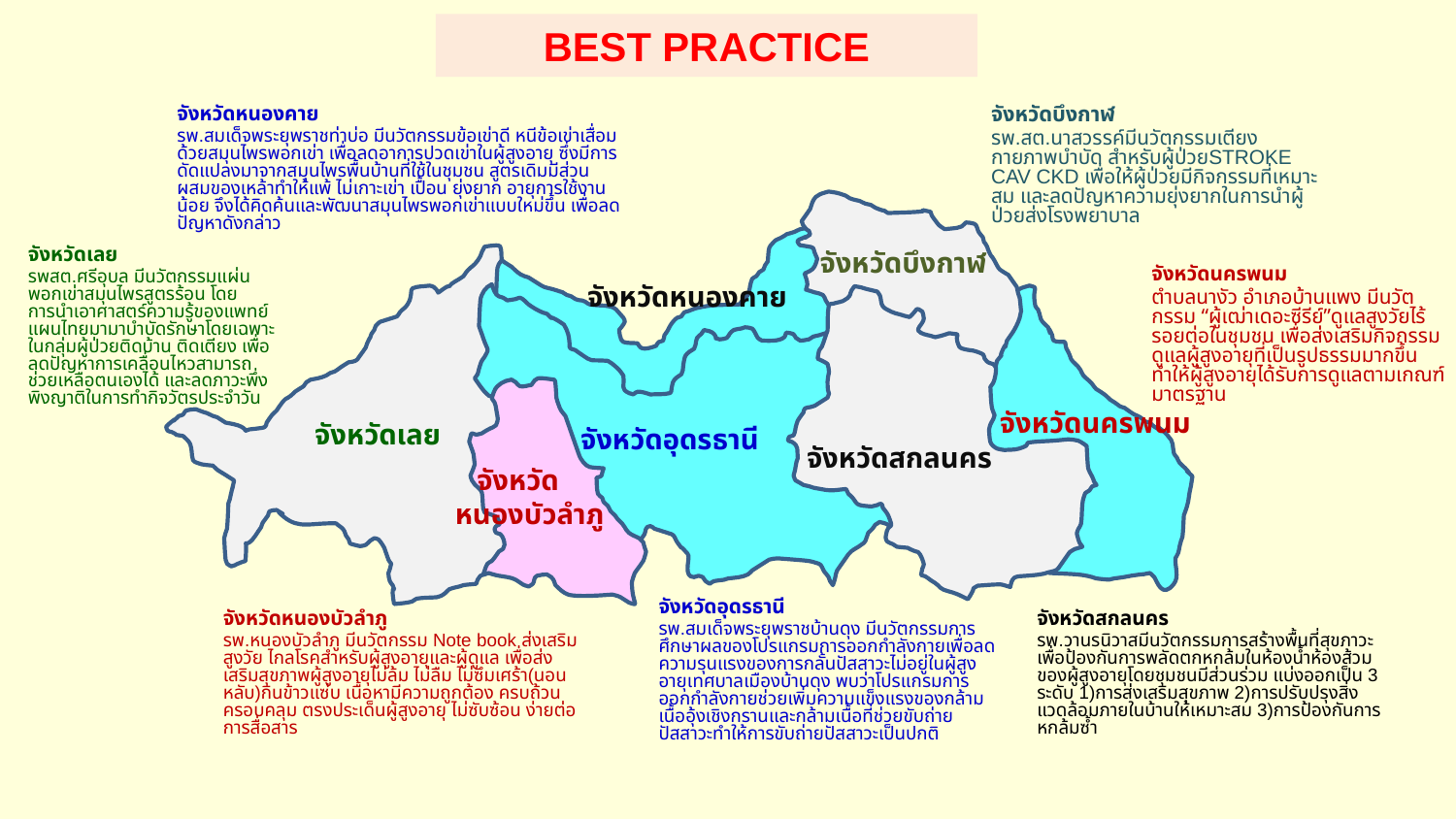

BEST PRACTICE
จังหวัดหนองคาย
รพ.สมเด็จพระยุพราชท่าบ่อ มีนวัตกรรมข้อเข่าดี หนีข้อเข่าเสื่อม ด้วยสมุนไพรพอกเข่า เพื่อลดอาการปวดเข่าในผู้สูงอายุ ซึ่งมีการดัดแปลงมาจากสมุนไพรพื้นบ้านที่ใช้ในชุมชน สูตรเดิมมีส่วนผสมของเหล้าทำให้แพ้ ไม่เกาะเข่า เปื้อน ยุ่งยาก อายุการใช้งานน้อย จึงได้คิดค้นและพัฒนาสมุนไพรพอกเข่าแบบใหม่ขึ้น เพื่อลดปัญหาดังกล่าว
จังหวัดบึงกาฬ
รพ.สต.นาสวรรค์มีนวัตกรรมเตียงกายภาพบำบัด สำหรับผู้ป่วยSTROKE CAV CKD เพื่อให้ผู้ป่วยมีกิจกรรมที่เหมาะสม และลดปัญหาความยุ่งยากในการนำผู้ป่วยส่งโรงพยาบาล

จังหวัดบึงกาฬ

จังหวัดหนองคาย

จังหวัดนครพนม
จังหวัดเลย
จังหวัดอุดรธานี
จังหวัดสกลนคร
   จังหวัด
หนองบัวลำภู
จังหวัดเลย
รพสต.ศรีอุบล มีนวัตกรรมแผ่นพอกเข่าสมุนไพรสูตรร้อน โดยการนำเอาศาสตร์ความรู้ของแพทย์แผนไทยมามาบำบัดรักษาโดยเฉพาะในกลุ่มผู้ป่วยติดบ้าน ติดเตียง เพื่อลดปัญหาการเคลื่อนไหวสามารถช่วยเหลือตนเองได้ และลดภาวะพึ่งพิงญาติในการทำกิจวัตรประจำวัน
จังหวัดนครพนม
ตำบลนางัว อำเภอบ้านแพง มีนวัตกรรม “ผู้เฒ่าเดอะซีรีย์”ดูแลสูงวัยไร้รอยต่อในชุมชน เพื่อส่งเสริมกิจกรรมดูแลผู้สูงอายุที่เป็นรูปธรรมมากขึ้น ทำให้ผู้สูงอายุได้รับการดูแลตามเกณฑ์มาตรฐาน
จังหวัดอุดรธานี
รพ.สมเด็จพระยุพราชบ้านดุง มีนวัตกรรมการศึกษาผลของโปรแกรมการออกกำลังกายเพื่อลดความรุนแรงของการกลั้นปัสสาวะไม่อยู่ในผู้สูงอายุเทศบาลเมืองบ้านดุง พบว่าโปรแกรมการออกกำลังกายช่วยเพิ่มความแข็งแรงของกล้ามเนื้ออุ้งเชิงกรานและกล้ามเนื้อที่ช่วยขับถ่ายปัสสาวะทำให้การขับถ่ายปัสสาวะเป็นปกติ
จังหวัดหนองบัวลำภู
รพ.หนองบัวลำภู มีนวัตกรรม Note book ส่งเสริมสูงวัย ไกลโรคสำหรับผู้สูงอายุและผู้ดูแล เพื่อส่งเสริมสุขภาพผู้สูงอายุไม่ล้ม ไม่ลืม ไม่ซึมเศร้า(นอนหลับ)กินข้าวแซ่บ เนื้อหามีความถูกต้อง ครบถ้วน ครอบคลุม ตรงประเด็นผู้สูงอายุ ไม่ซับซ้อน ง่ายต่อการสื่อสาร
จังหวัดสกลนคร
รพ.วานรนิวาสมีนวัตกรรมการสร้างพื้นที่สุขภาวะเพื่อป้องกันการพลัดตกหกล้มในห้องน้ำห้องส้วม ของผู้สูงอายุโดยชุมชนมีส่วนร่วม แบ่งออกเป็น 3 ระดับ 1)การส่งเสริมสุขภาพ 2)การปรับปรุงสิ่งแวดล้อมภายในบ้านให้เหมาะสม 3)การป้องกันการหกล้มซ้ำ